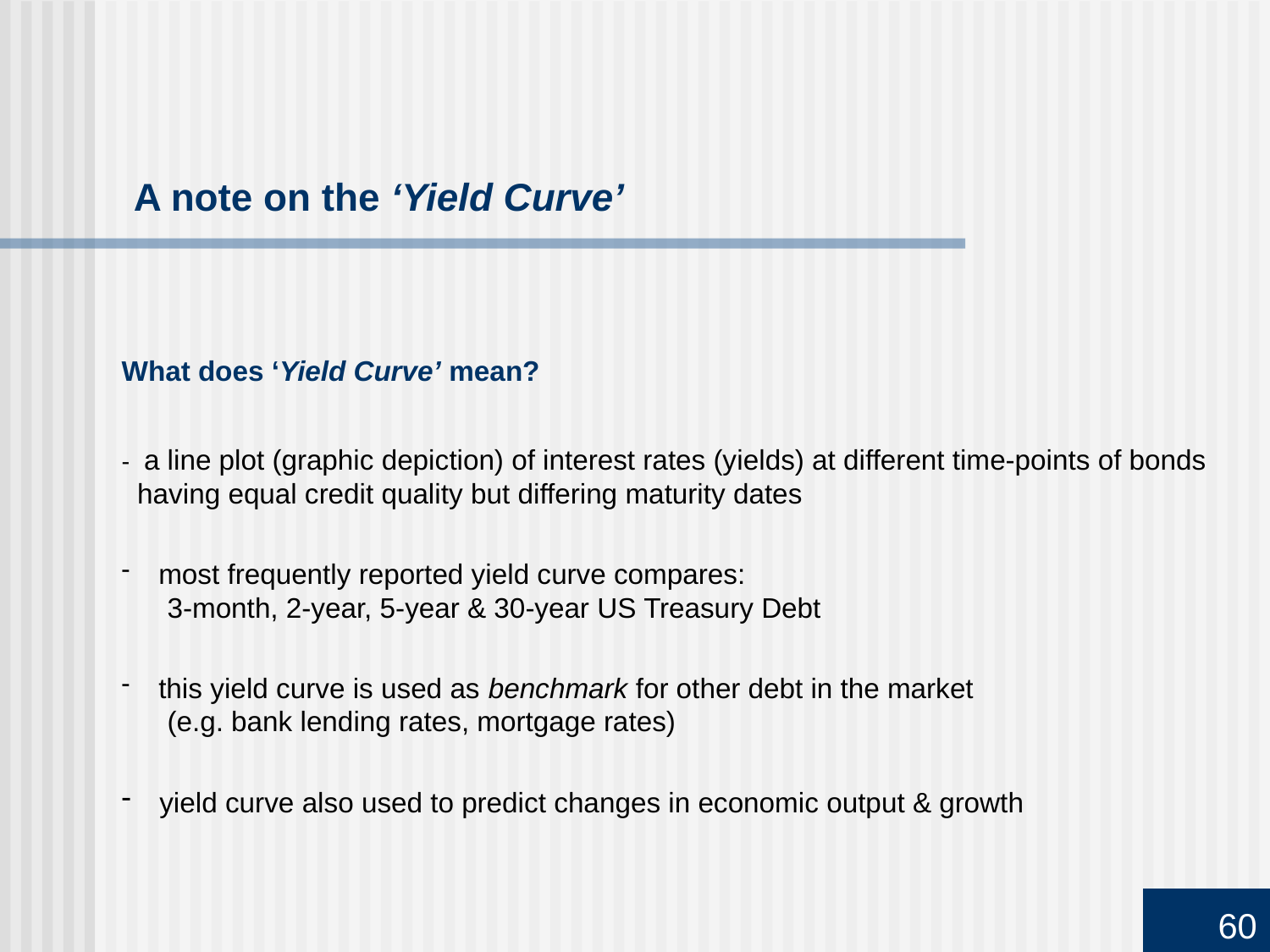

# A note on the ‘Yield Curve’
What does ‘Yield Curve’ mean?

-  a line plot (graphic depiction) of interest rates (yields) at different time-points of bonds
  having equal credit quality but differing maturity dates

 most frequently reported yield curve compares:
  3-month, 2-year, 5-year & 30-year US Treasury Debt

 this yield curve is used as benchmark for other debt in the market
  (e.g. bank lending rates, mortgage rates)

 yield curve also used to predict changes in economic output & growth
60